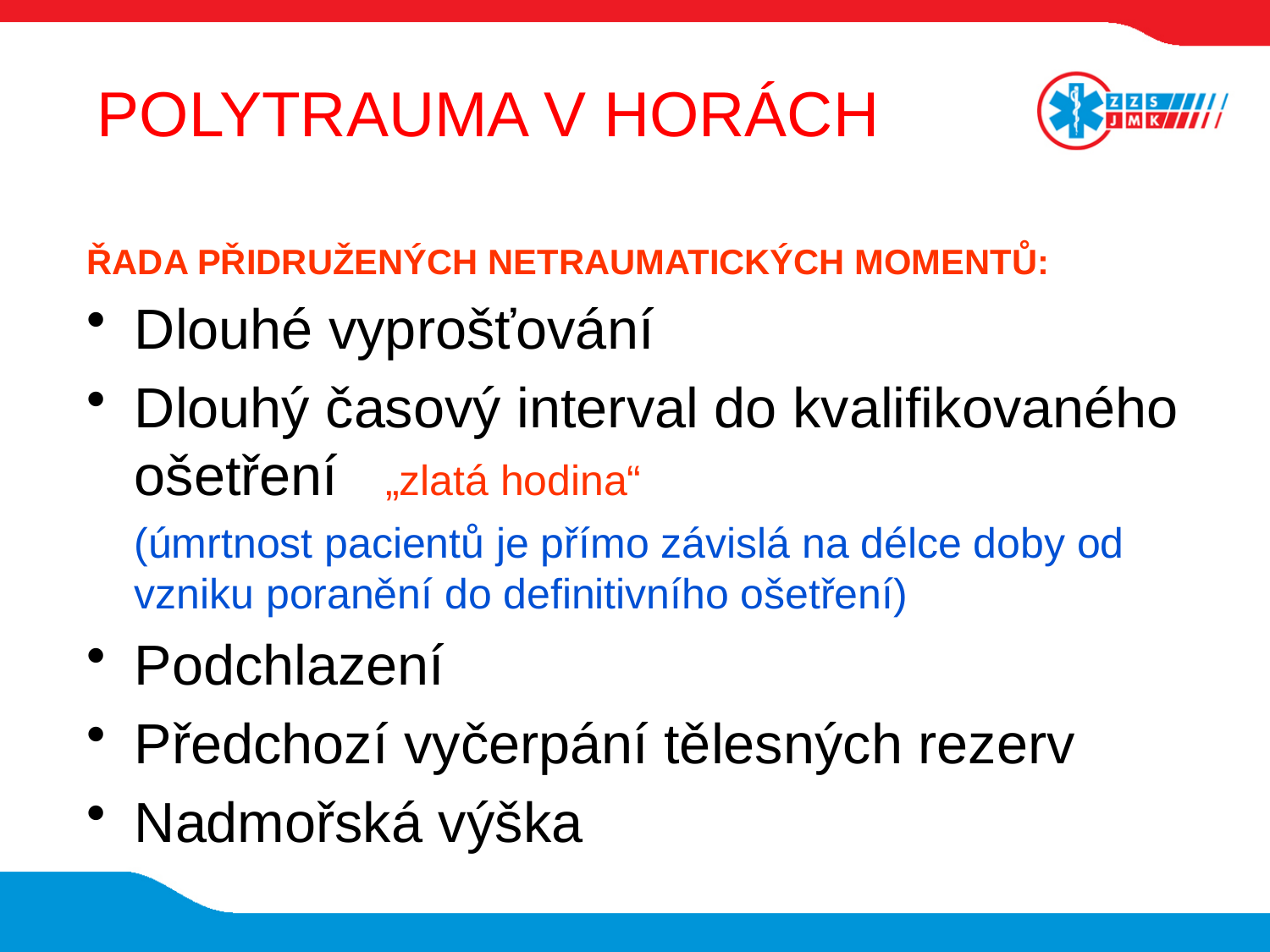

# POLYTRAUMA V HORÁCH
ŘADA PŘIDRUŽENÝCH NETRAUMATICKÝCH MOMENTŮ:
Dlouhé vyprošťování
Dlouhý časový interval do kvalifikovaného ošetření   „zlatá hodina“
    (úmrtnost pacientů je přímo závislá na délce doby od vzniku poranění do definitivního ošetření)
Podchlazení
Předchozí vyčerpání tělesných rezerv
Nadmořská výška